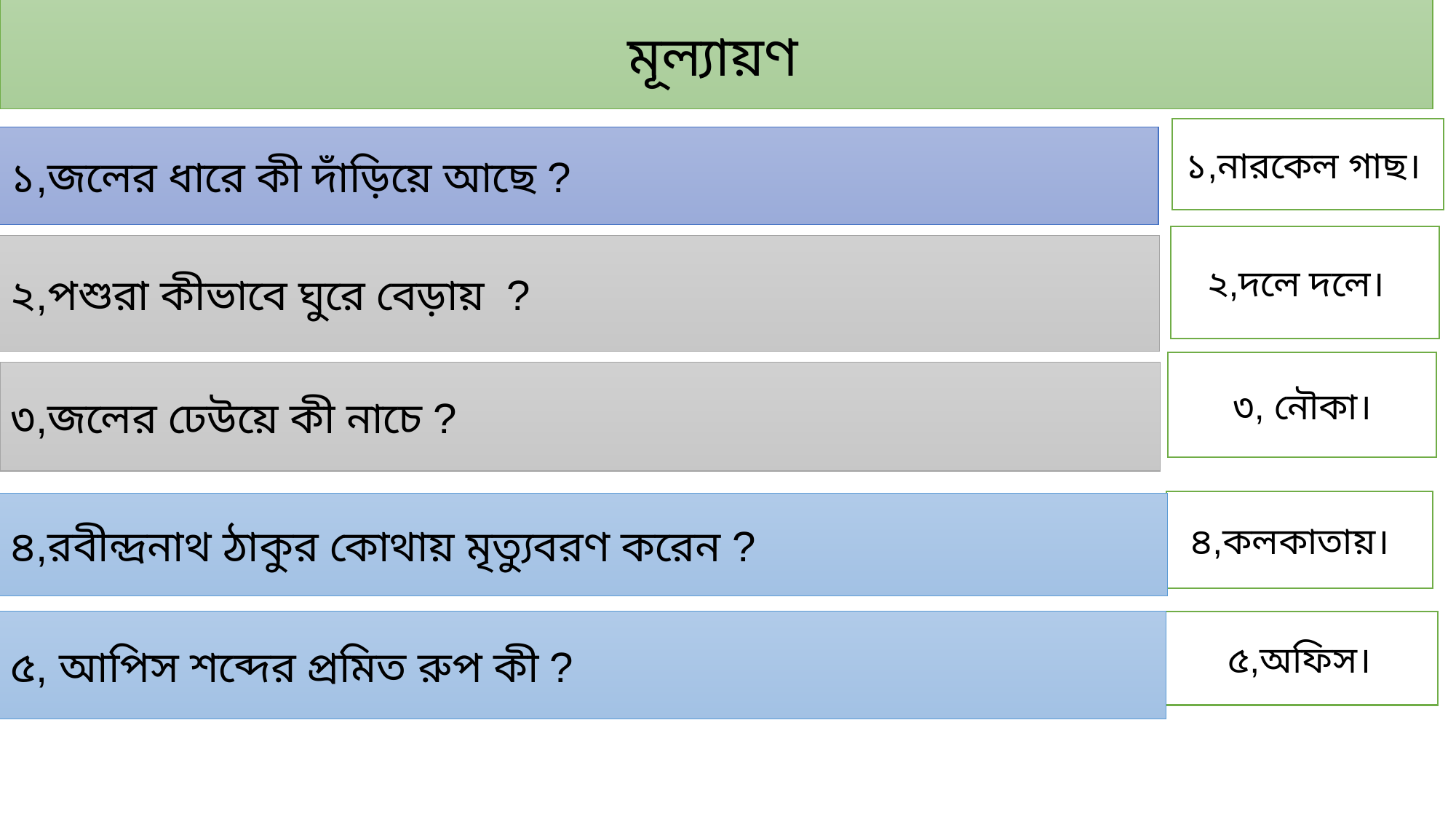

মূল্যায়ণ
১,নারকেল গাছ।
১,জলের ধারে কী দাঁড়িয়ে আছে ?
২,দলে দলে।
২,পশুরা কীভাবে ঘুরে বেড়ায়  ?
৩, নৌকা।
৩,জলের ঢেউয়ে কী নাচে ?
৪,কলকাতায়।
৪,রবীন্দ্রনাথ ঠাকুর কোথায় মৃত্যুবরণ করেন ?
৫, আপিস শব্দের প্রমিত রুপ কী ?
৫,অফিস।